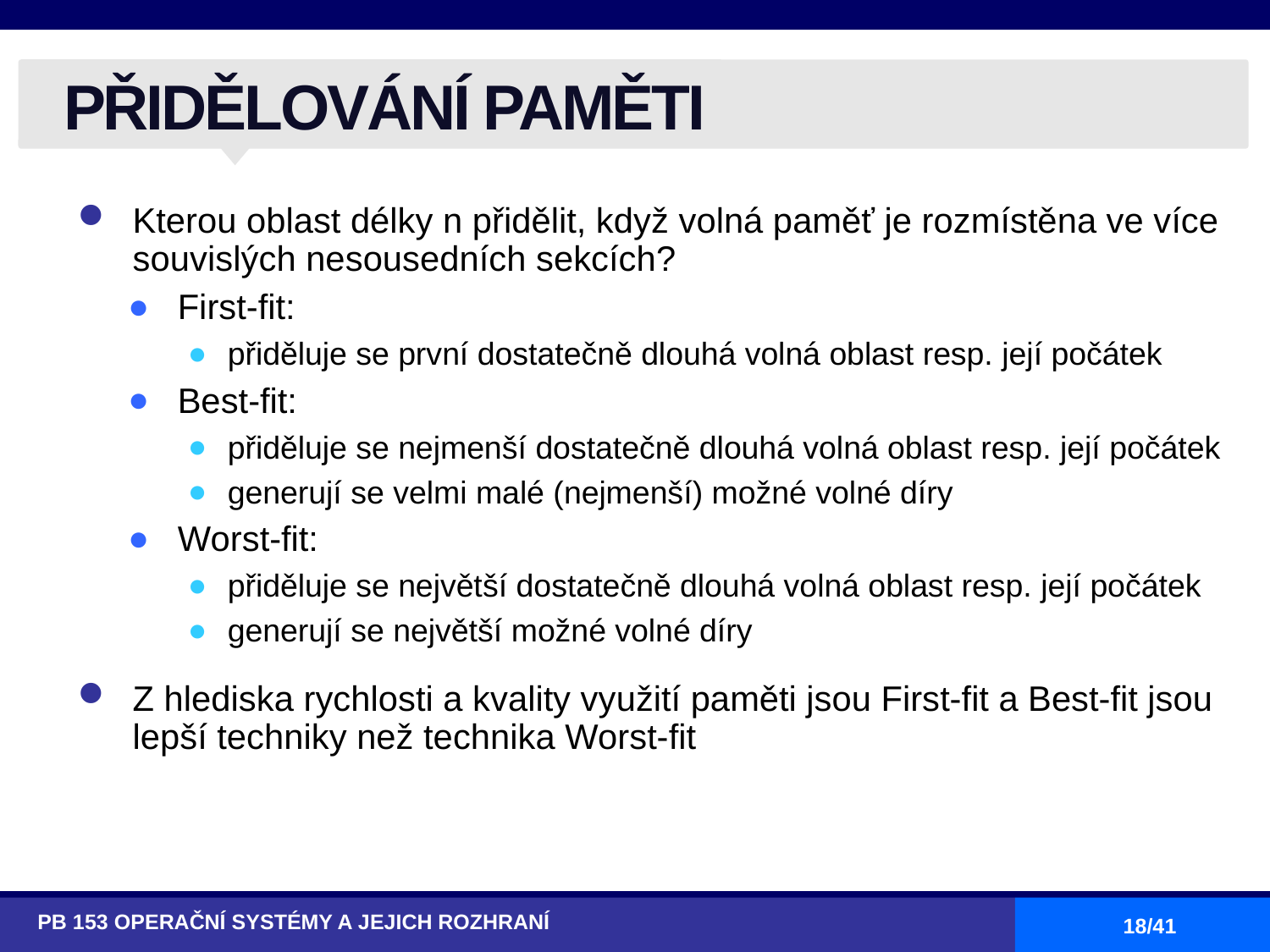

# PŘIDĚLOVÁNÍ PAMĚTI
Kterou oblast délky n přidělit, když volná paměť je rozmístěna ve více souvislých nesousedních sekcích?
First-fit:
přiděluje se první dostatečně dlouhá volná oblast resp. její počátek
Best-fit:
přiděluje se nejmenší dostatečně dlouhá volná oblast resp. její počátek
generují se velmi malé (nejmenší) možné volné díry
Worst-fit:
přiděluje se největší dostatečně dlouhá volná oblast resp. její počátek
generují se největší možné volné díry
Z hlediska rychlosti a kvality využití paměti jsou First-fit a Best-fit jsou lepší techniky než technika Worst-fit
PB 153 OPERAČNÍ SYSTÉMY A JEJICH ROZHRANÍ